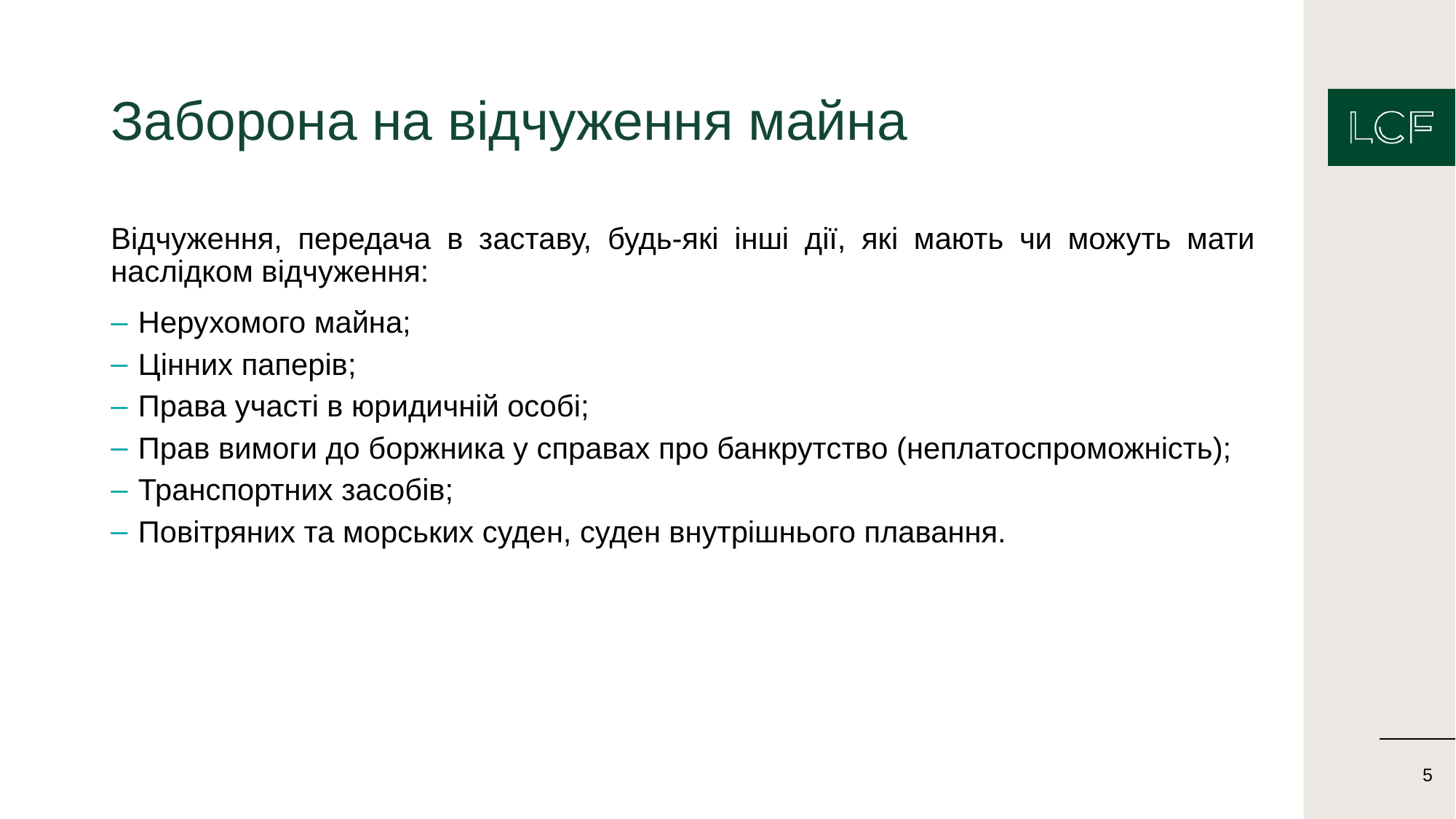

# Заборона на відчуження майна
Відчуження, передача в заставу, будь-які інші дії, які мають чи можуть мати наслідком відчуження:
Нерухомого майна;
Цінних паперів;
Права участі в юридичній особі;
Прав вимоги до боржника у справах про банкрутство (неплатоспроможність);
Транспортних засобів;
Повітряних та морських суден, суден внутрішнього плавання.